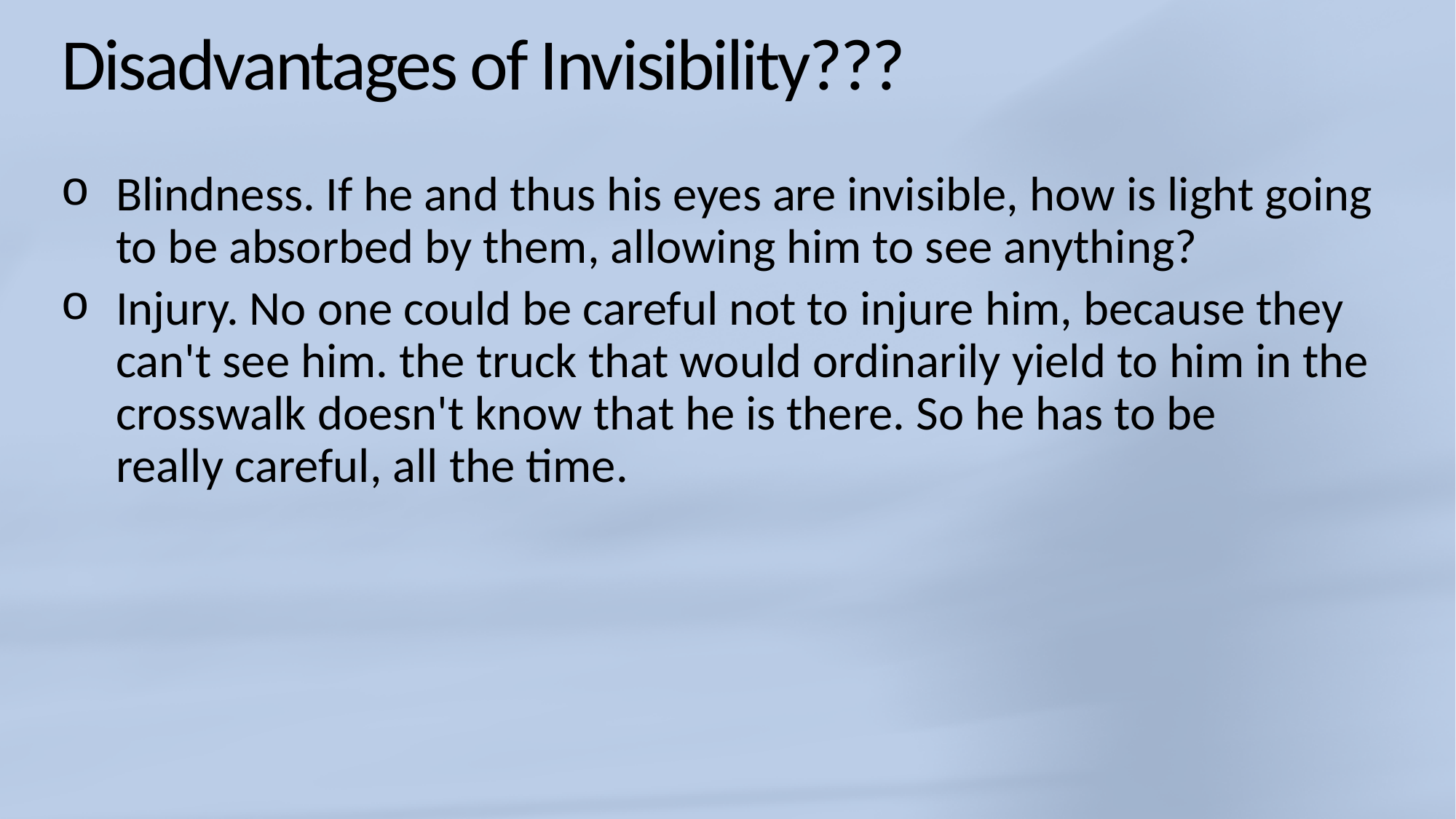

# Disadvantages of Invisibility???
Blindness. If he and thus his eyes are invisible, how is light going to be absorbed by them, allowing him to see anything?
Injury. No one could be careful not to injure him, because they can't see him. the truck that would ordinarily yield to him in the crosswalk doesn't know that he is there. So he has to be really careful, all the time.